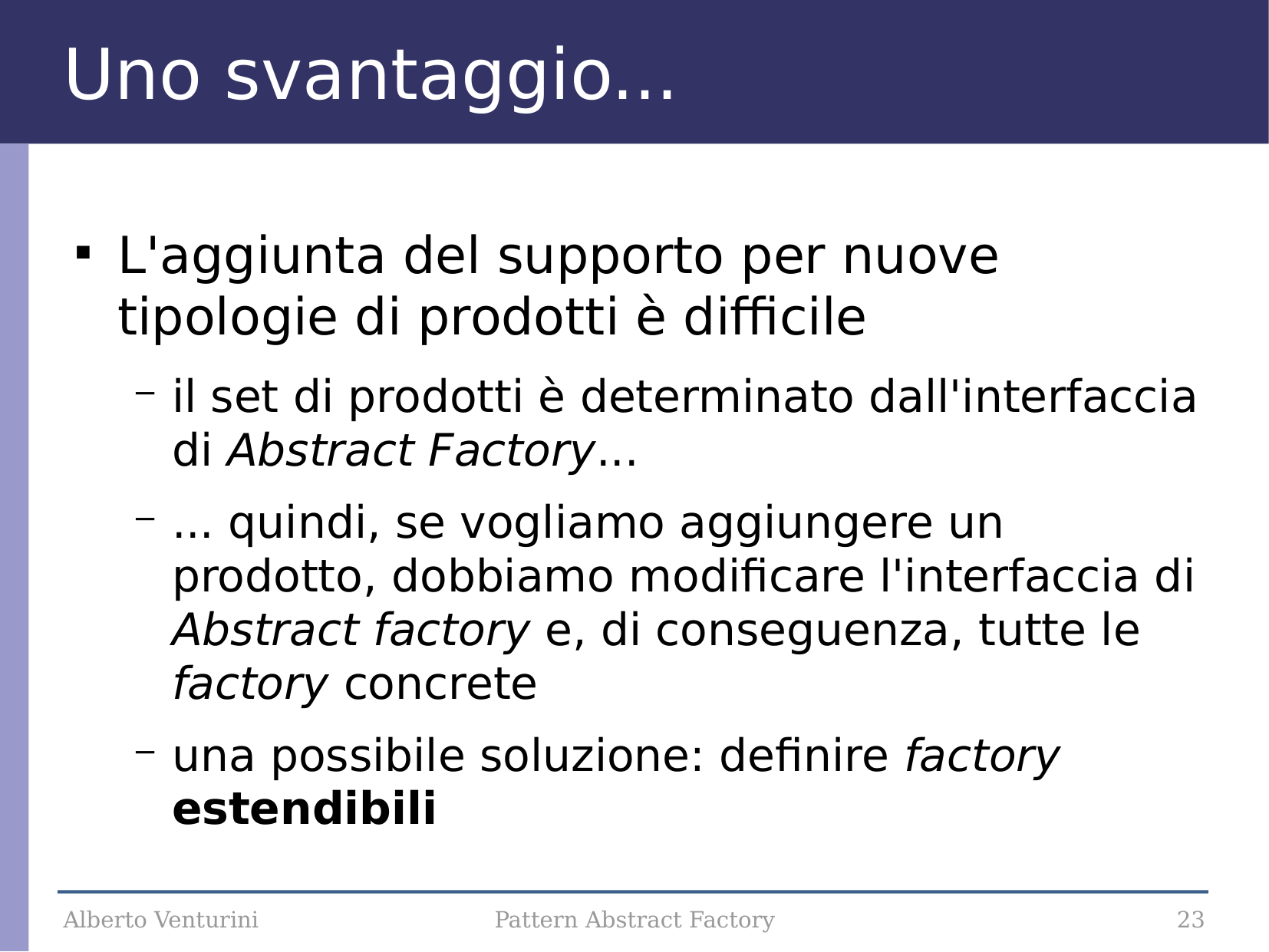

Uno svantaggio...

L'aggiunta del supporto per nuove tipologie di prodotti è difficile
il set di prodotti è determinato dall'interfaccia di Abstract Factory...
... quindi, se vogliamo aggiungere un prodotto, dobbiamo modificare l'interfaccia di Abstract factory e, di conseguenza, tutte le factory concrete
una possibile soluzione: definire factory estendibili
Alberto Venturini
Pattern Abstract Factory
23